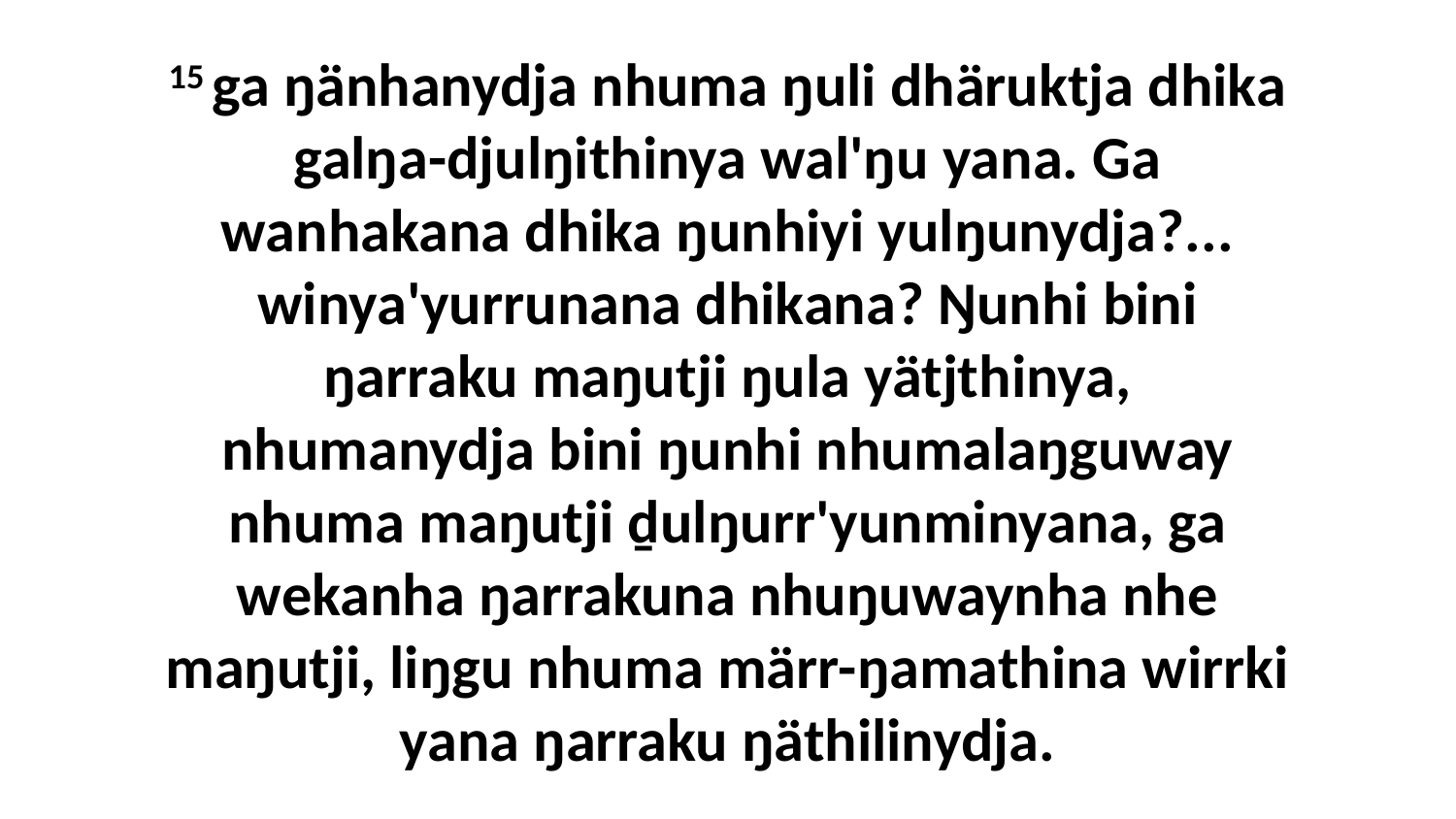

15 ga ŋänhanydja nhuma ŋuli dhäruktja dhika galŋa-djulŋithinya wal'ŋu yana. Ga wanhakana dhika ŋunhiyi yulŋunydja?... winya'yurrunana dhikana? Ŋunhi bini ŋarraku maŋutji ŋula yätjthinya, nhumanydja bini ŋunhi nhumalaŋguway nhuma maŋutji ḏulŋurr'yunminyana, ga wekanha ŋarrakuna nhuŋuwaynha nhe maŋutji, liŋgu nhuma märr-ŋamathina wirrki yana ŋarraku ŋäthilinydja.